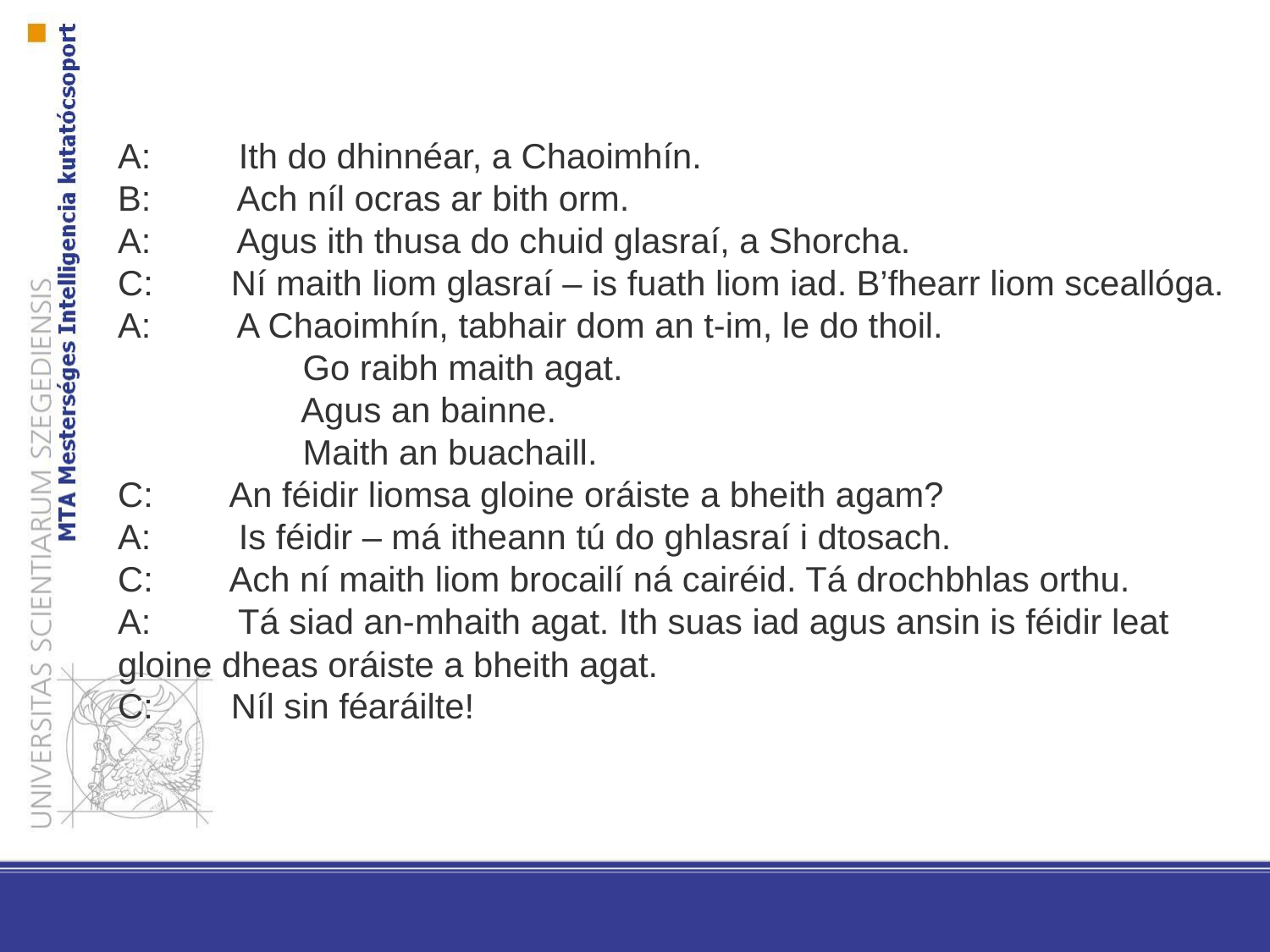

#
A:         Ith do dhinnéar, a Chaoimhín.
B:         Ach níl ocras ar bith orm.
A:         Agus ith thusa do chuid glasraí, a Shorcha.
C:        Ní maith liom glasraí – is fuath liom iad. B’fhearr liom sceallóga.
A:         A Chaoimhín, tabhair dom an t-im, le do thoil.
                   Go raibh maith agat.
                   Agus an bainne.
                   Maith an buachaill.
C:        An féidir liomsa gloine oráiste a bheith agam?
A:         Is féidir – má itheann tú do ghlasraí i dtosach.
C:        Ach ní maith liom brocailí ná cairéid. Tá drochbhlas orthu.
A:         Tá siad an-mhaith agat. Ith suas iad agus ansin is féidir leat gloine dheas oráiste a bheith agat.
C:        Níl sin féaráilte!